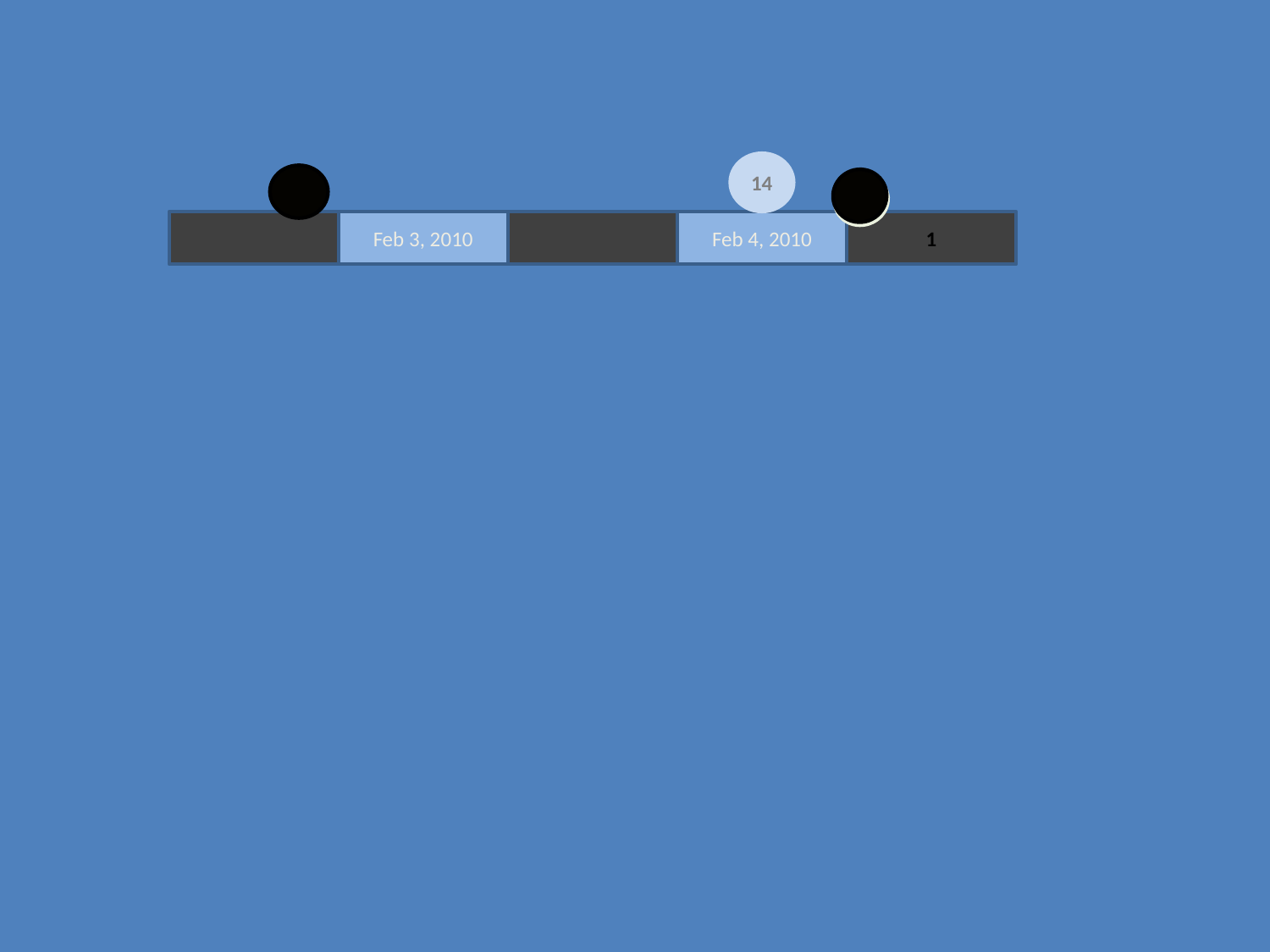

14

Feb 3, 2010

Feb 4, 2010
1